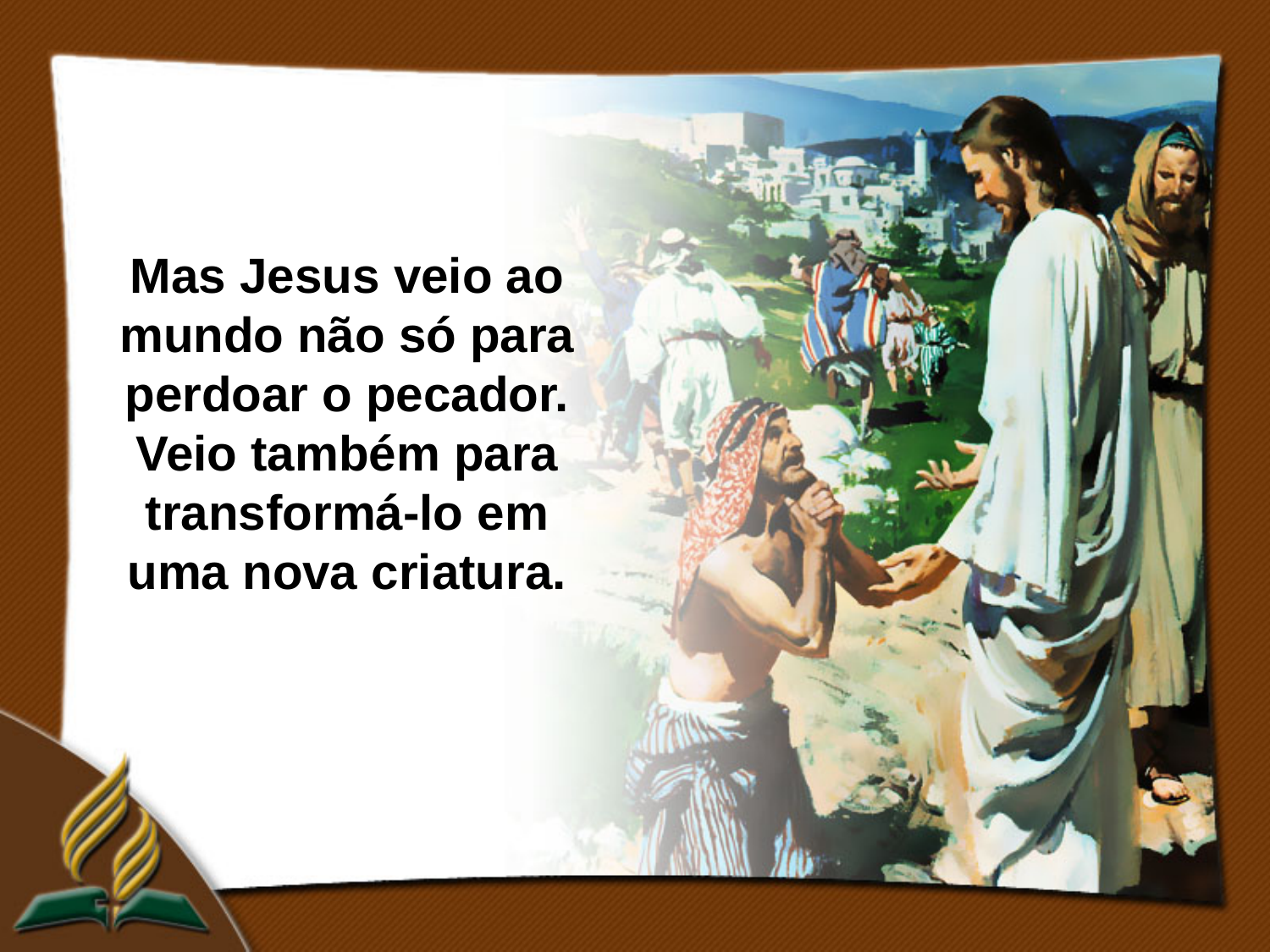

Mas Jesus veio ao mundo não só para perdoar o pecador. Veio também para transformá-lo em uma nova criatura.